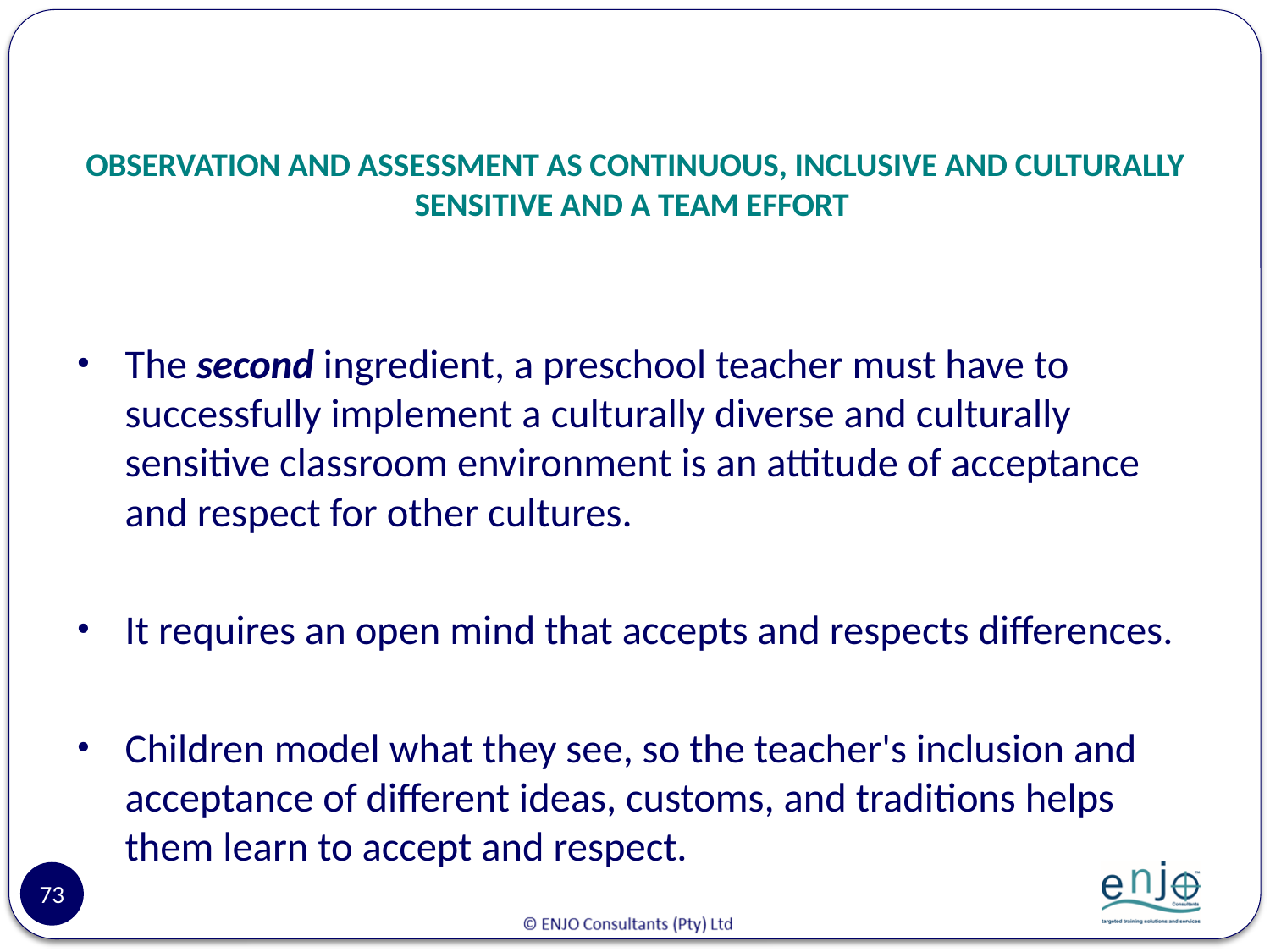

# OBSERVATION AND ASSESSMENT AS CONTINUOUS, INCLUSIVE AND CULTURALLY SENSITIVE AND A TEAM EFFORT
The second ingredient, a preschool teacher must have to successfully implement a culturally diverse and culturally sensitive classroom environment is an attitude of acceptance and respect for other cultures.

It requires an open mind that accepts and respects differences.

Children model what they see, so the teacher's inclusion and acceptance of different ideas, customs, and traditions helps them learn to accept and respect.

73